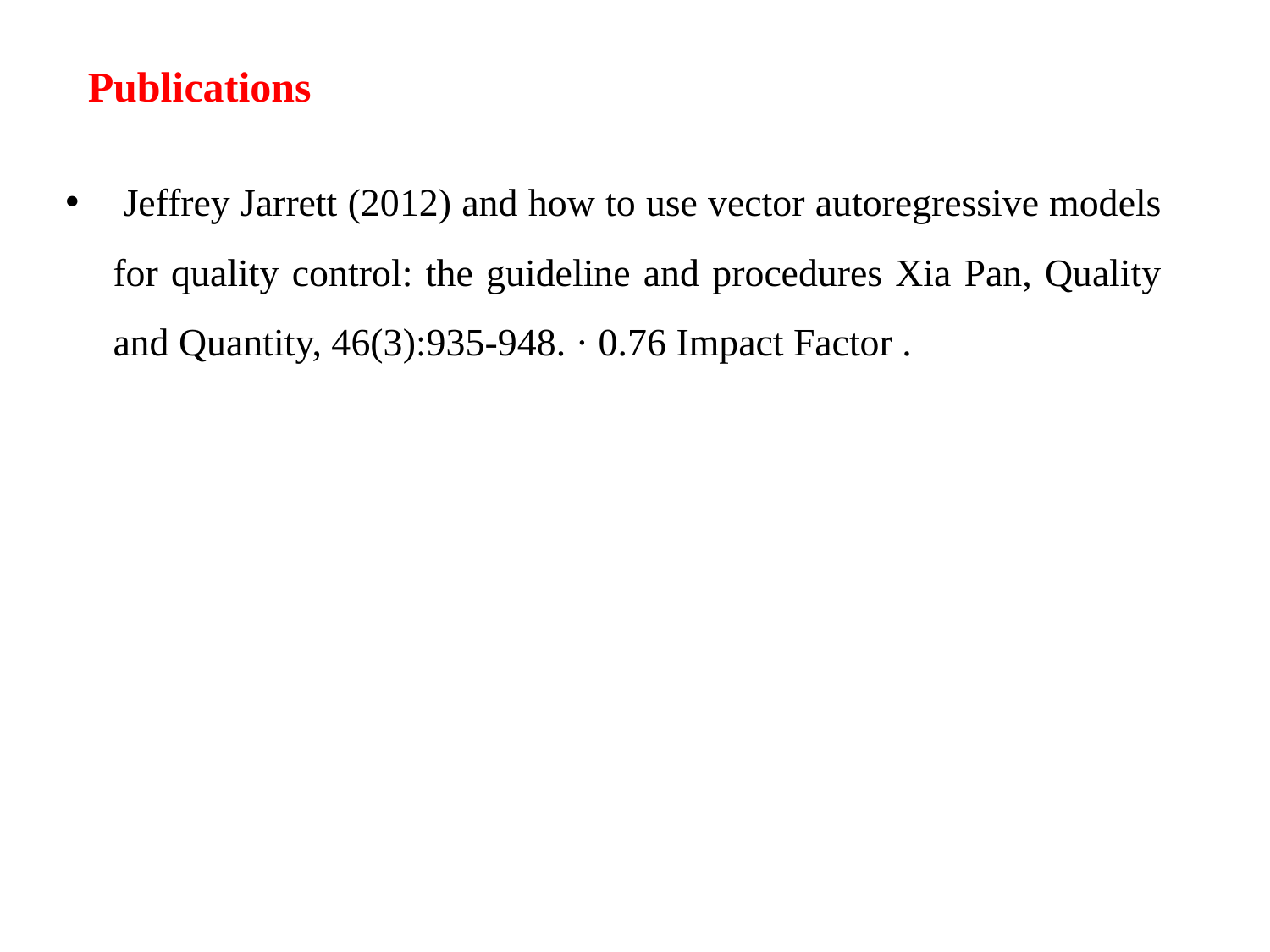

Publications
 Jeffrey Jarrett (2012) and how to use vector autoregressive models for quality control: the guideline and procedures Xia Pan, Quality and Quantity, 46(3):935-948. · 0.76 Impact Factor .